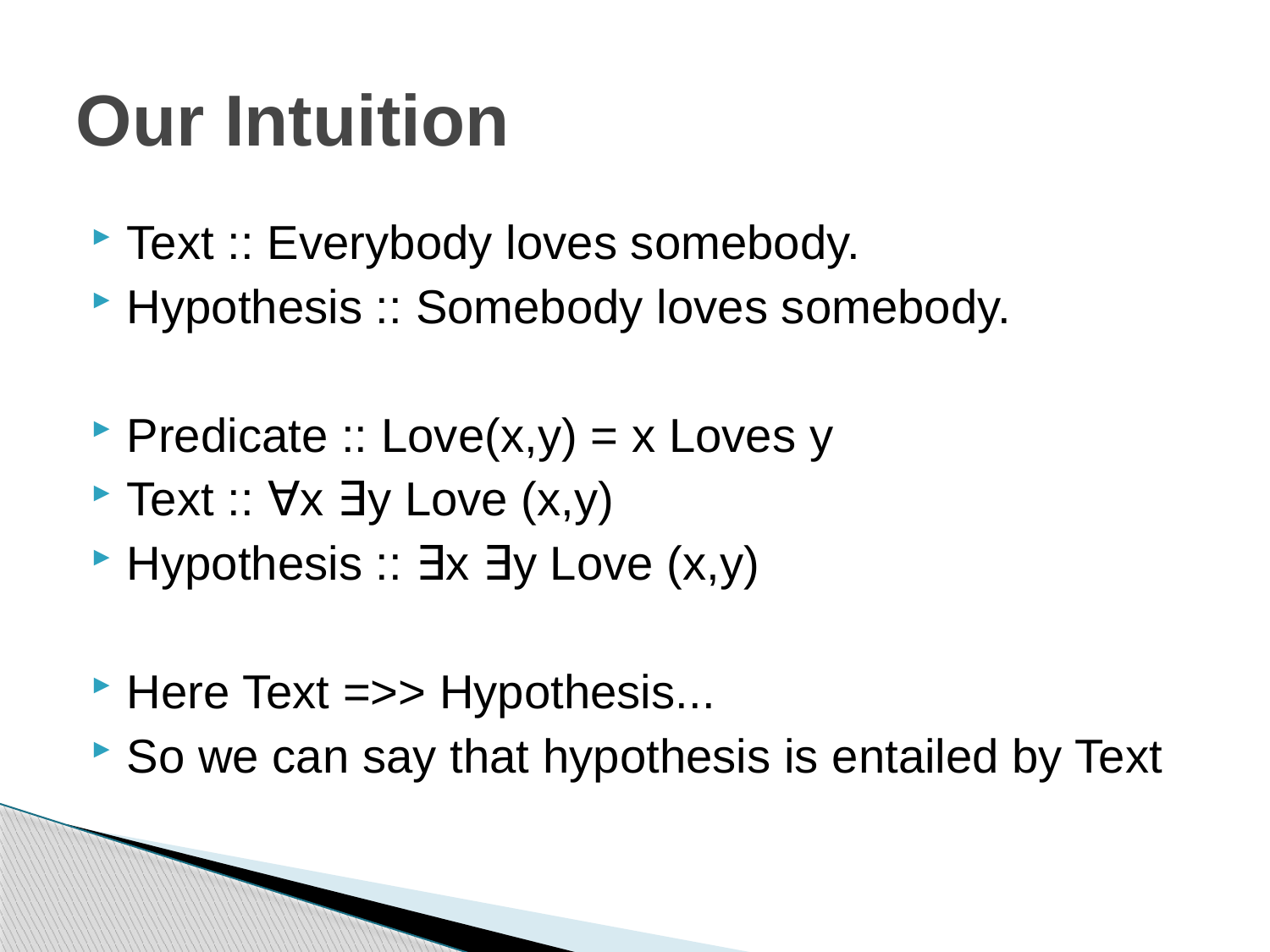

# Our Intuition
Text :: Everybody loves somebody.
Hypothesis :: Somebody loves somebody.

Predicate :: Love(x,y) = x Loves y
Text :: ∀x ∃y Love (x,y)
Hypothesis :: ∃x ∃y Love (x,y)

Here Text =>> Hypothesis...
So we can say that hypothesis is entailed by Text